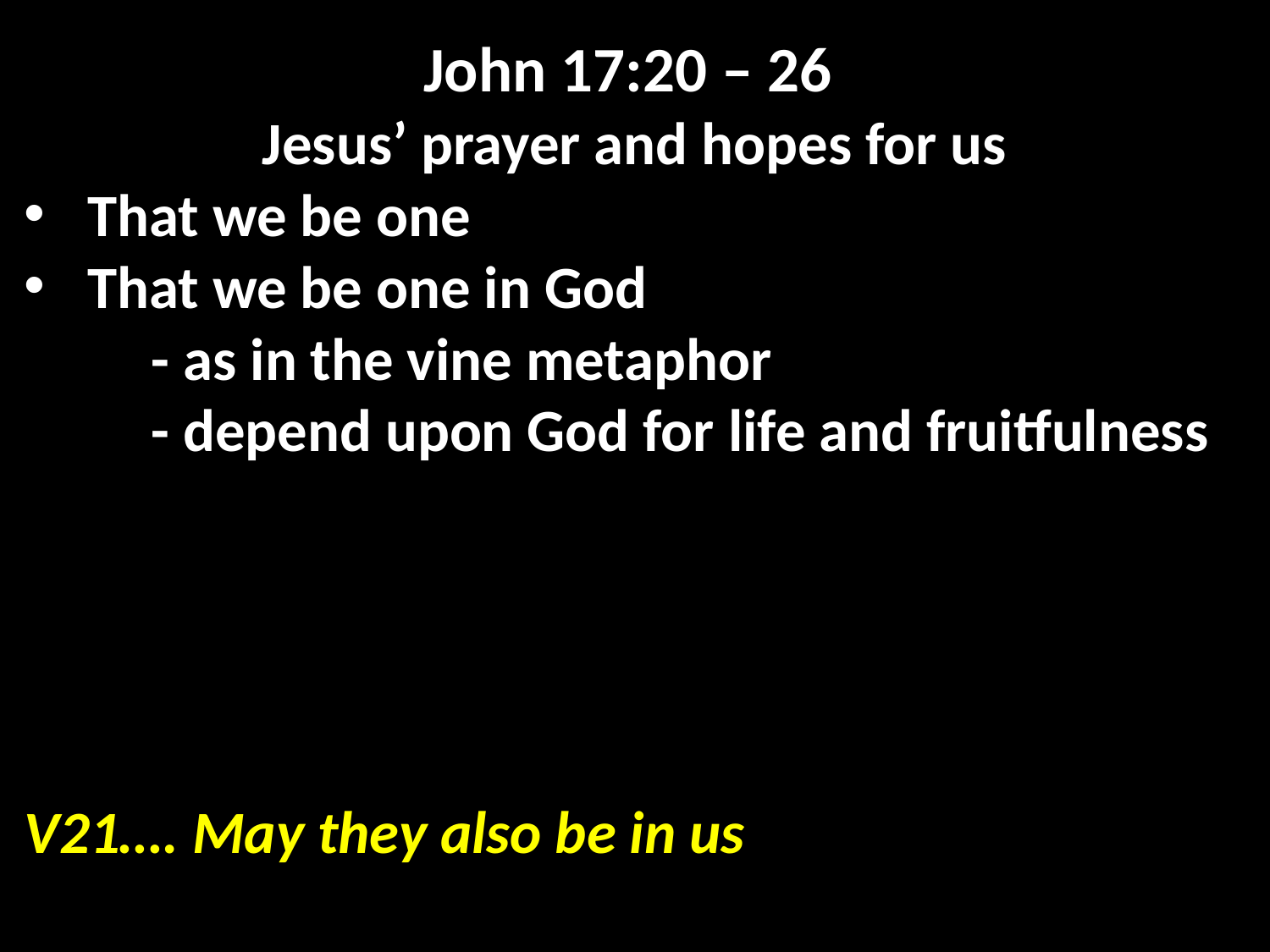

John 17:20 – 26
Jesus’ prayer and hopes for us
That we be one
That we be one in God
	- as in the vine metaphor
	- depend upon God for life and fruitfulness

V21…. May they also be in us